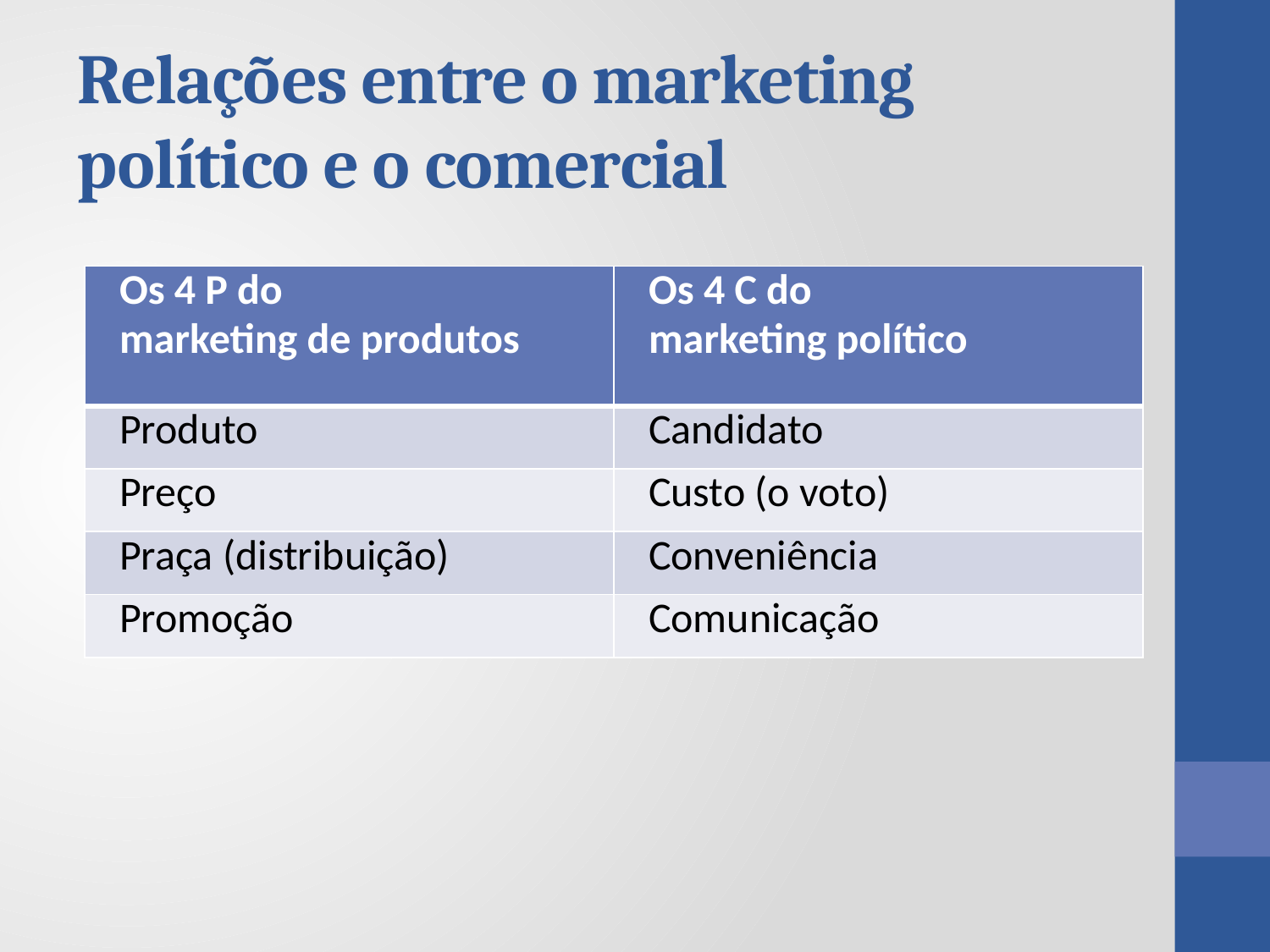

# Relações entre o marketing político e o comercial
| Os 4 P do marketing de produtos | Os 4 C do marketing político |
| --- | --- |
| Produto | Candidato |
| Preço | Custo (o voto) |
| Praça (distribuição) | Conveniência |
| Promoção | Comunicação |